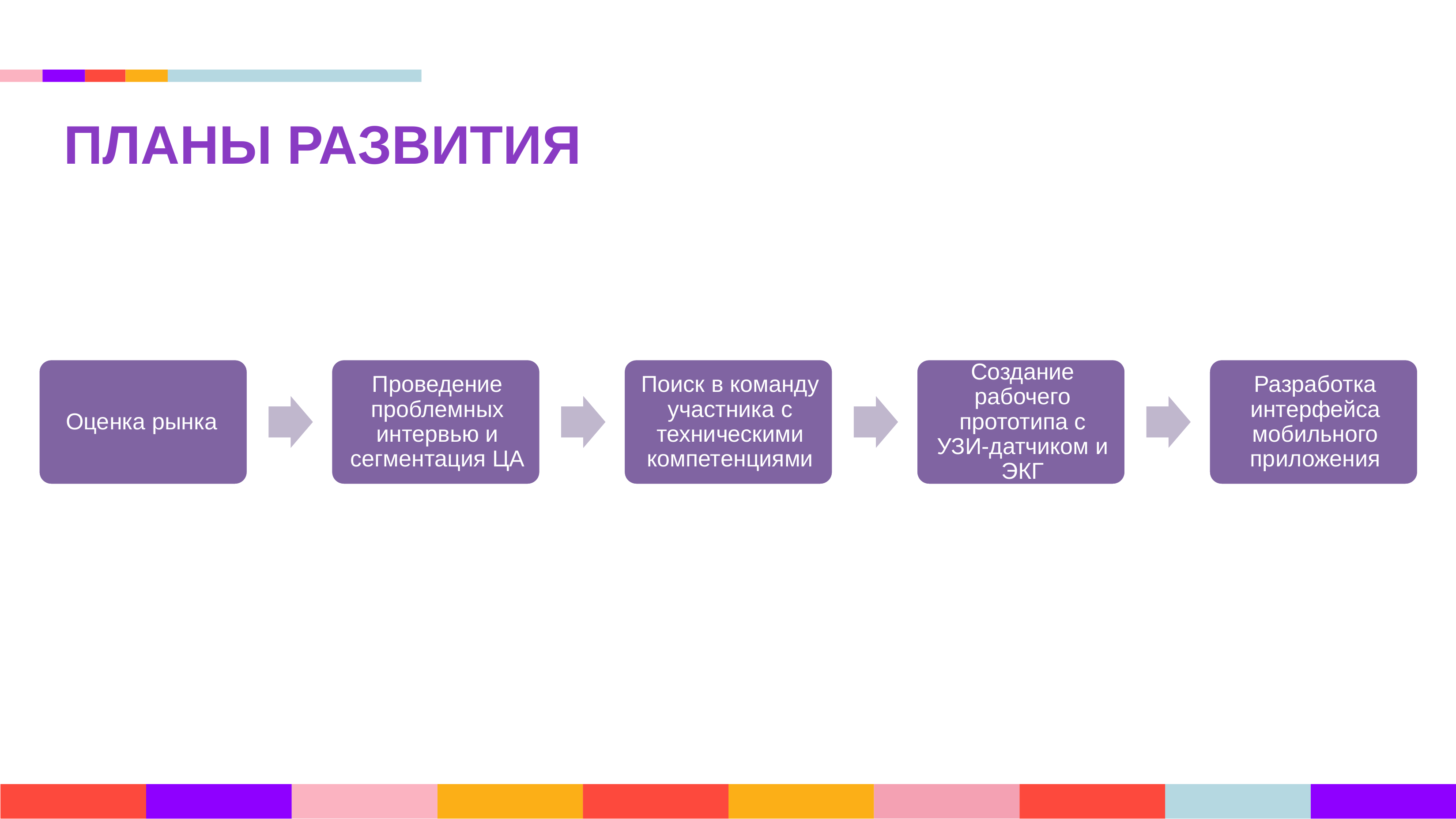

ПЛАНЫ РАЗВИТИЯ
Оценка рынка

Проведение проблемных интервью и сегментация ЦА

Поиск в команду участника с техническими компетенциями

Создание рабочего прототипа с УЗИ-датчиком и ЭКГ

Разработка интерфейса мобильного приложения